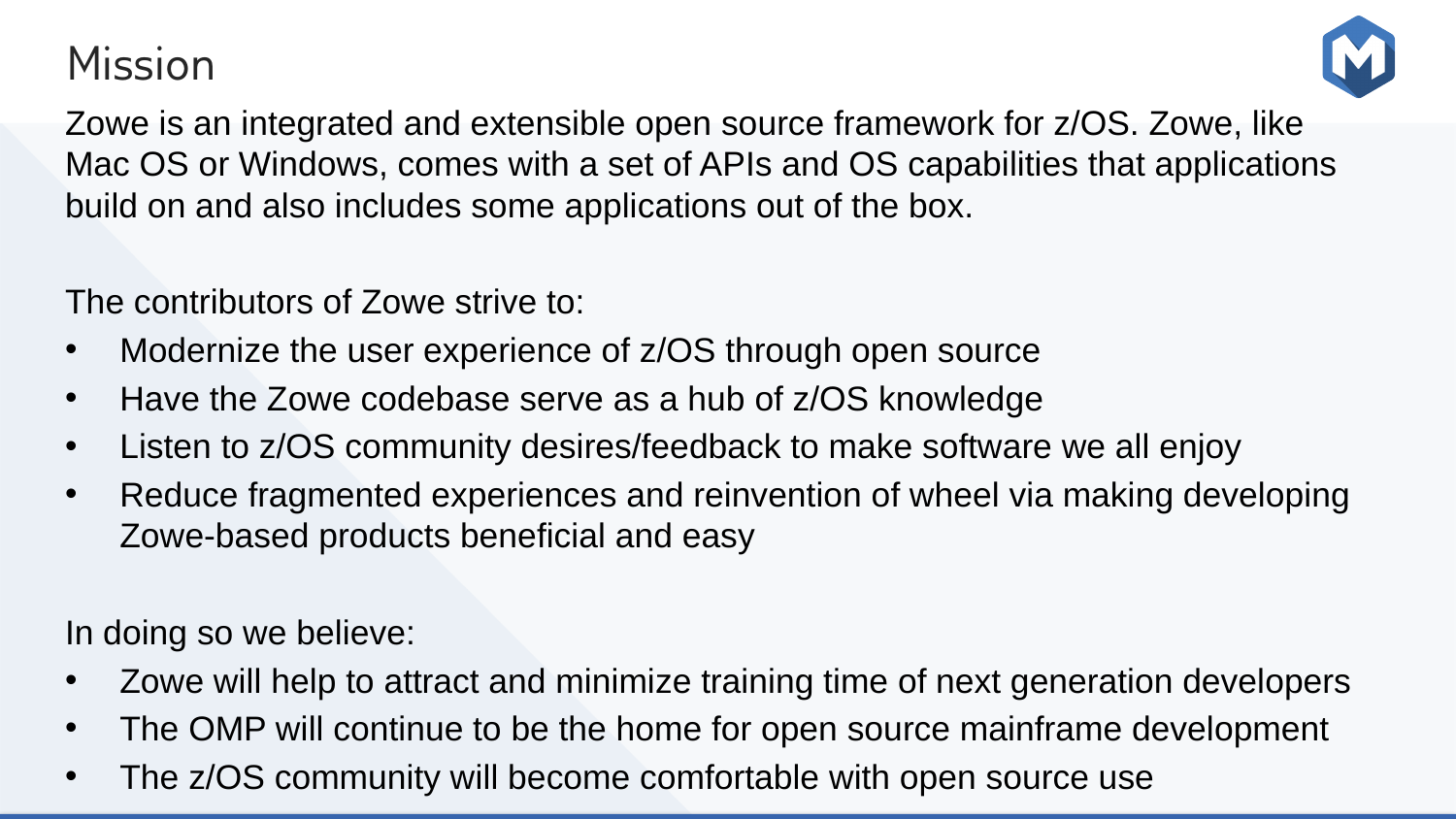

# Mission
Zowe is an integrated and extensible open source framework for z/OS. Zowe, like Mac OS or Windows, comes with a set of APIs and OS capabilities that applications build on and also includes some applications out of the box.

The contributors of Zowe strive to:
Modernize the user experience of z/OS through open source
Have the Zowe codebase serve as a hub of z/OS knowledge
Listen to z/OS community desires/feedback to make software we all enjoy
Reduce fragmented experiences and reinvention of wheel via making developing Zowe-based products beneficial and easy

In doing so we believe:
Zowe will help to attract and minimize training time of next generation developers
The OMP will continue to be the home for open source mainframe development
The z/OS community will become comfortable with open source use